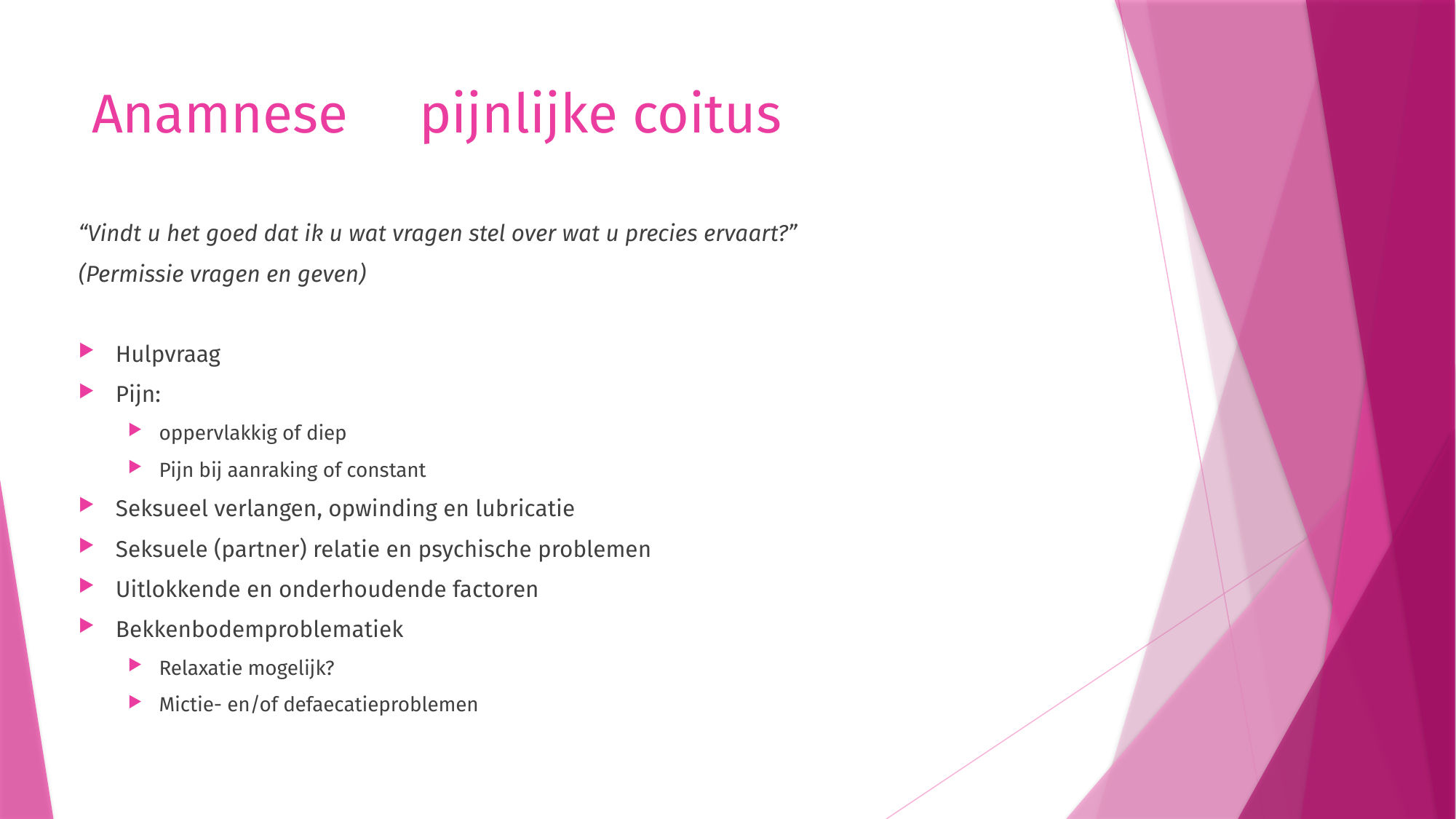

# Anamnese	pijnlijke coitus
“Vindt u het goed dat ik u wat vragen stel over wat u precies ervaart?”
(Permissie vragen en geven)

Hulpvraag
Pijn:
oppervlakkig of diep
Pijn bij aanraking of constant
Seksueel verlangen, opwinding en lubricatie
Seksuele (partner) relatie en psychische problemen
Uitlokkende en onderhoudende factoren
Bekkenbodemproblematiek
Relaxatie mogelijk?
Mictie- en/of defaecatieproblemen